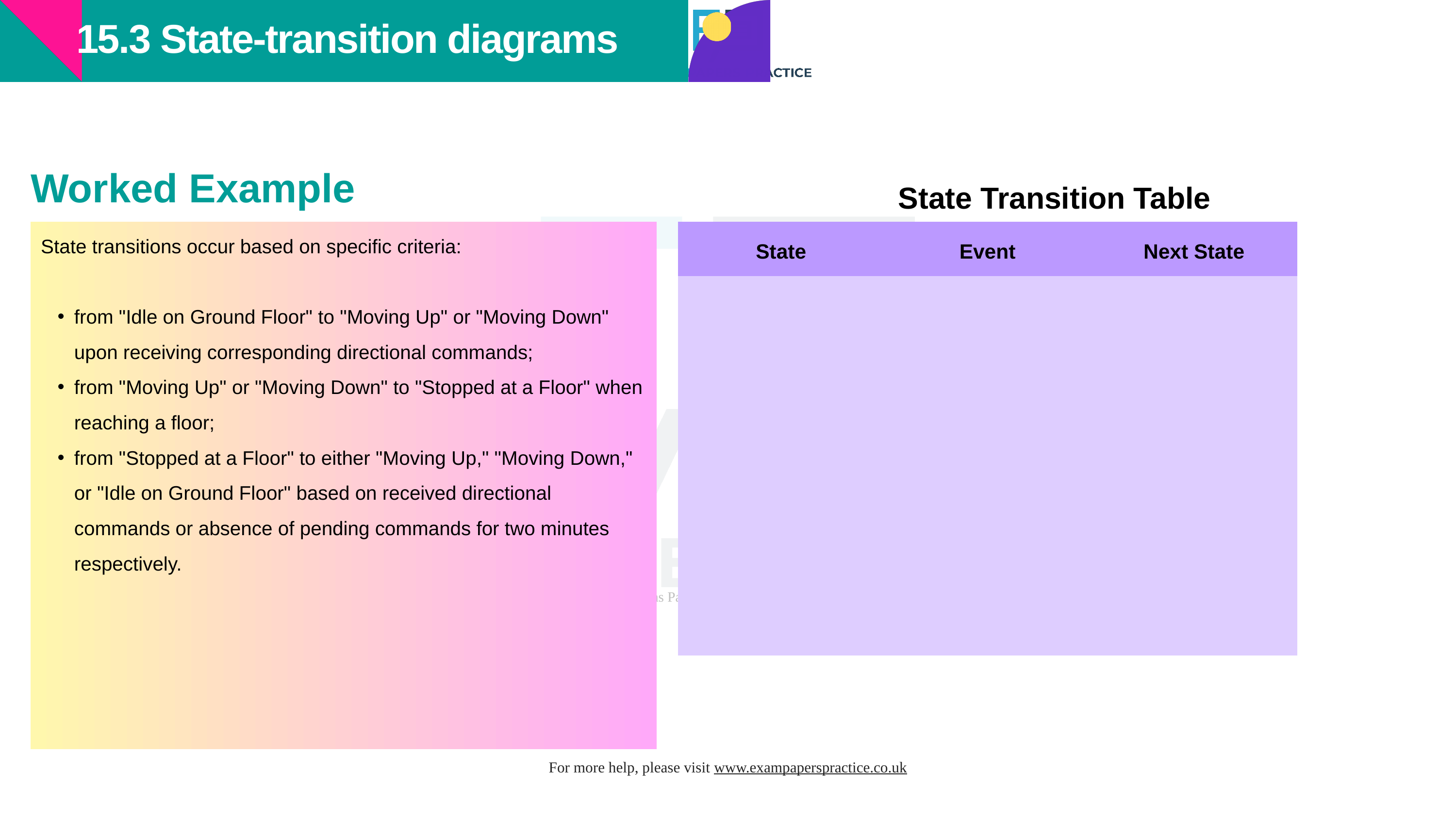

15.3 State-transition diagrams
Worked Example
State Transition Table

| State | Event | Next State |
| --- | --- | --- |
|  |  |  |
|  |  |  |
|  |  |  |
|  |  |  |
|  |  |  |
|  |  |  |
|  |  |  |
State transitions occur based on specific criteria:

from "Idle on Ground Floor" to "Moving Up" or "Moving Down" upon receiving corresponding directional commands;
from "Moving Up" or "Moving Down" to "Stopped at a Floor" when reaching a floor;
from "Stopped at a Floor" to either "Moving Up," "Moving Down," or "Idle on Ground Floor" based on received directional commands or absence of pending commands for two minutes respectively.